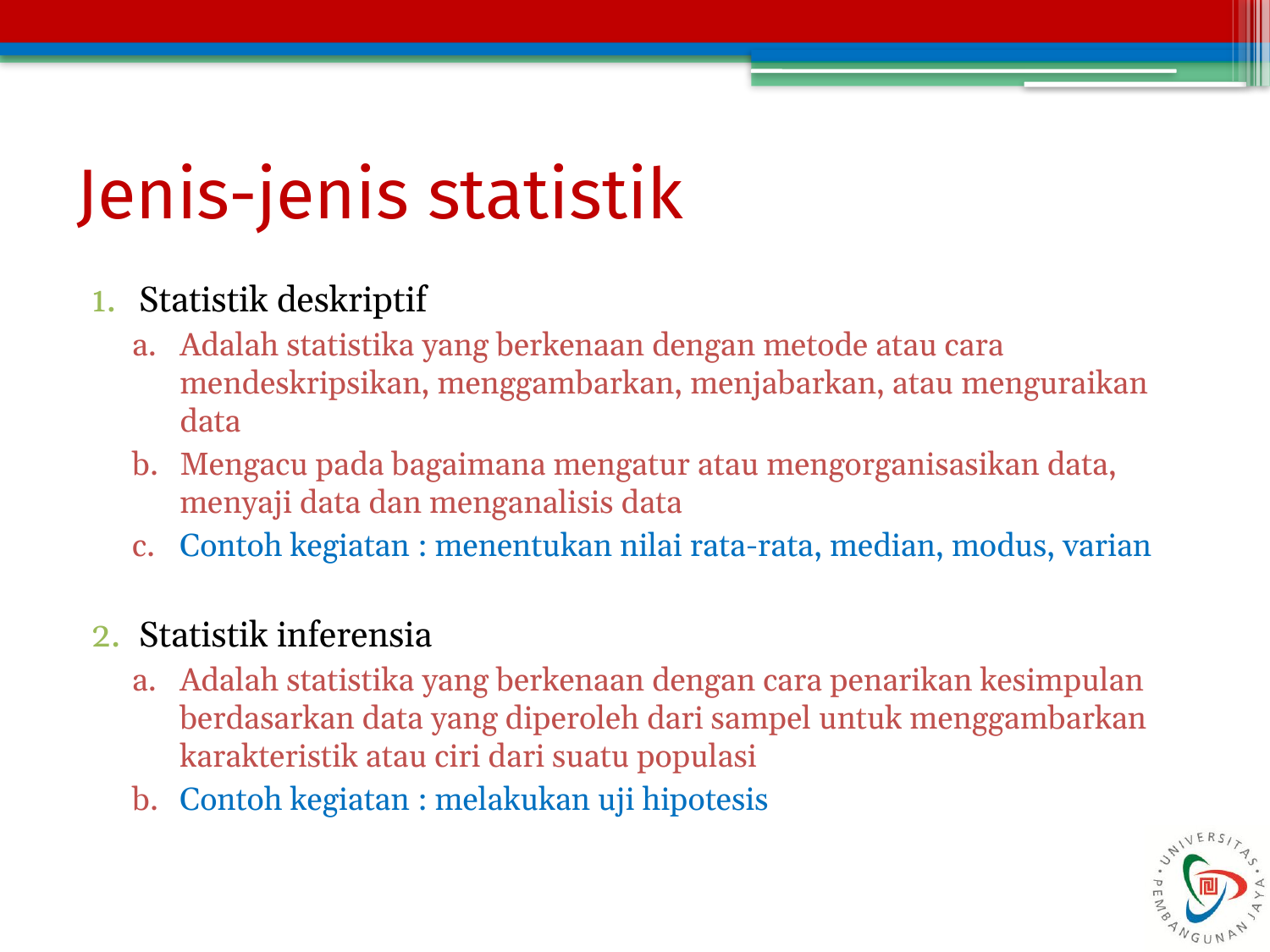

# Jenis-jenis statistik
Statistik deskriptif
Adalah statistika yang berkenaan dengan metode atau cara mendeskripsikan, menggambarkan, menjabarkan, atau menguraikan data
Mengacu pada bagaimana mengatur atau mengorganisasikan data, menyaji data dan menganalisis data
Contoh kegiatan : menentukan nilai rata-rata, median, modus, varian

Statistik inferensia
Adalah statistika yang berkenaan dengan cara penarikan kesimpulan berdasarkan data yang diperoleh dari sampel untuk menggambarkan karakteristik atau ciri dari suatu populasi
Contoh kegiatan : melakukan uji hipotesis